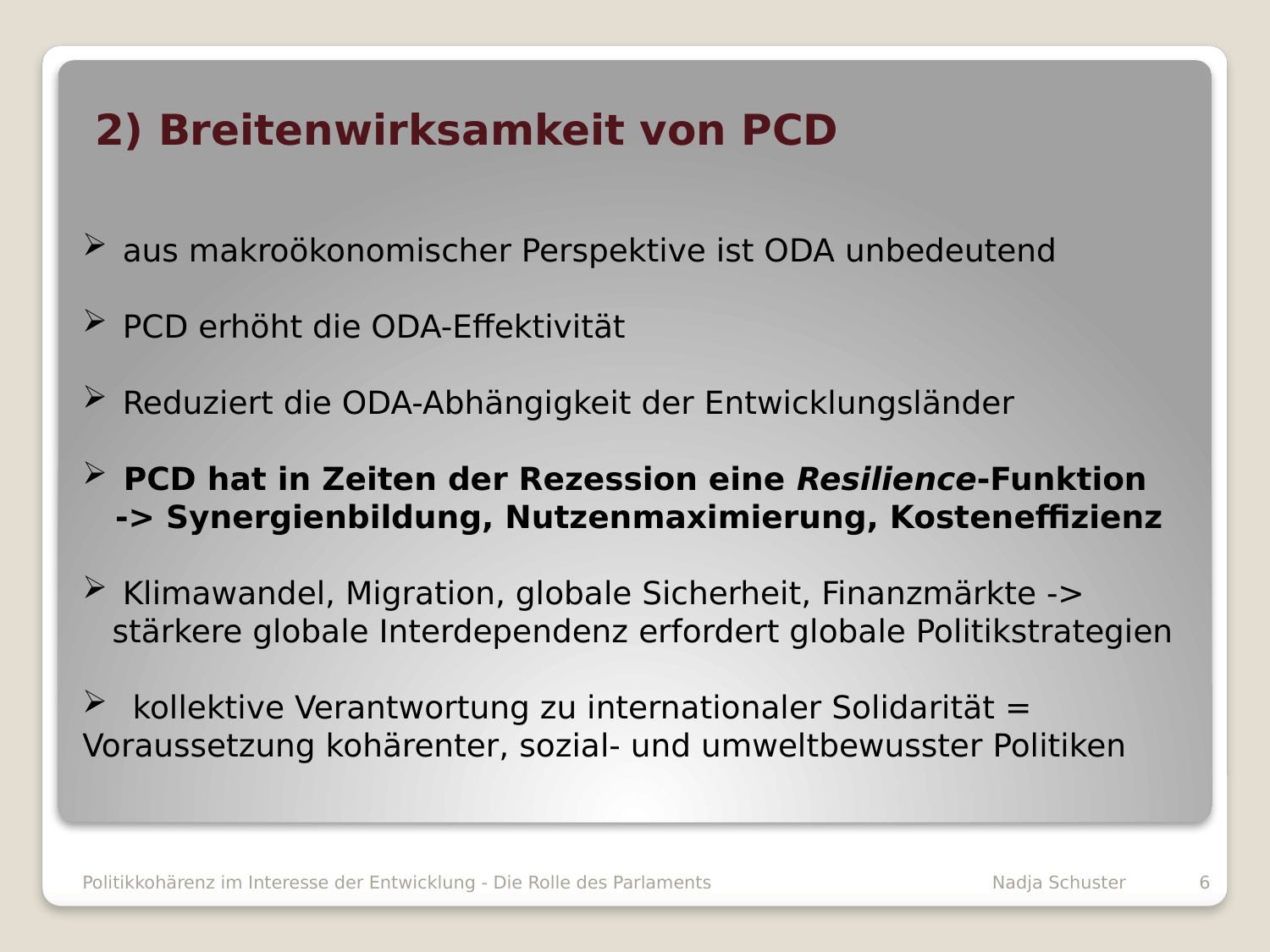

2) Breitenwirksamkeit von PCD
 aus makroökonomischer Perspektive ist ODA unbedeutend

 PCD erhöht die ODA-Effektivität

 Reduziert die ODA-Abhängigkeit der Entwicklungsländer

 PCD hat in Zeiten der Rezession eine Resilience-Funktion
   -> Synergienbildung, Nutzenmaximierung, Kosteneffizienz

 Klimawandel, Migration, globale Sicherheit, Finanzmärkte ->          stärkere globale Interdependenz erfordert globale Politikstrategien

  kollektive Verantwortung zu internationaler Solidarität =
Voraussetzung kohärenter, sozial- und umweltbewusster Politiken

#
Politikkohärenz im Interesse der Entwicklung - Die Rolle des Parlaments                                                   Nadja Schuster
6